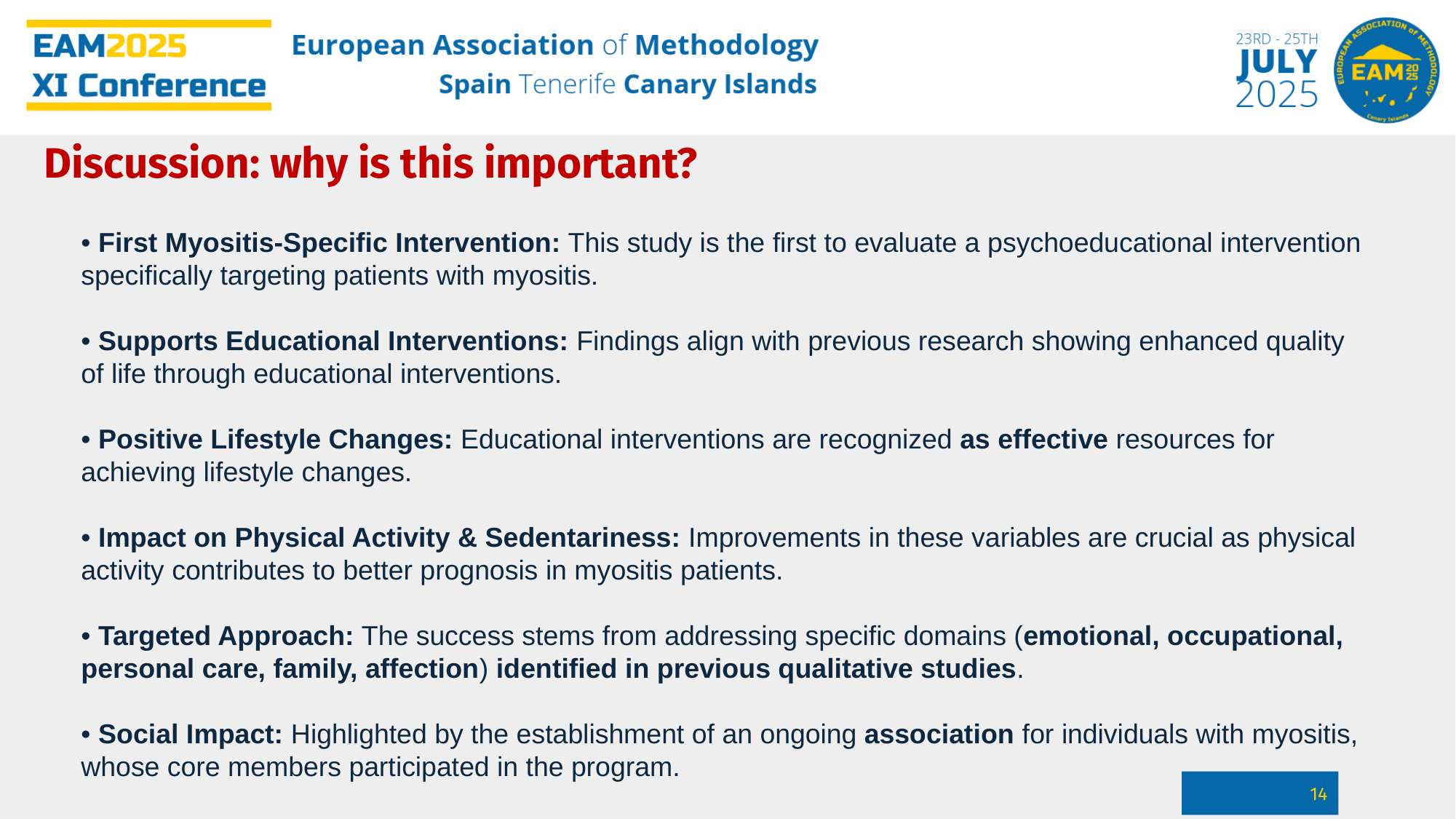

Discussion: why is this important?

• First Myositis-Specific Intervention: This study is the first to evaluate a psychoeducational intervention specifically targeting patients with myositis.

• Supports Educational Interventions: Findings align with previous research showing enhanced quality of life through educational interventions.

• Positive Lifestyle Changes: Educational interventions are recognized as effective resources for achieving lifestyle changes.

• Impact on Physical Activity & Sedentariness: Improvements in these variables are crucial as physical activity contributes to better prognosis in myositis patients.

• Targeted Approach: The success stems from addressing specific domains (emotional, occupational, personal care, family, affection) identified in previous qualitative studies.

• Social Impact: Highlighted by the establishment of an ongoing association for individuals with myositis, whose core members participated in the program.

14